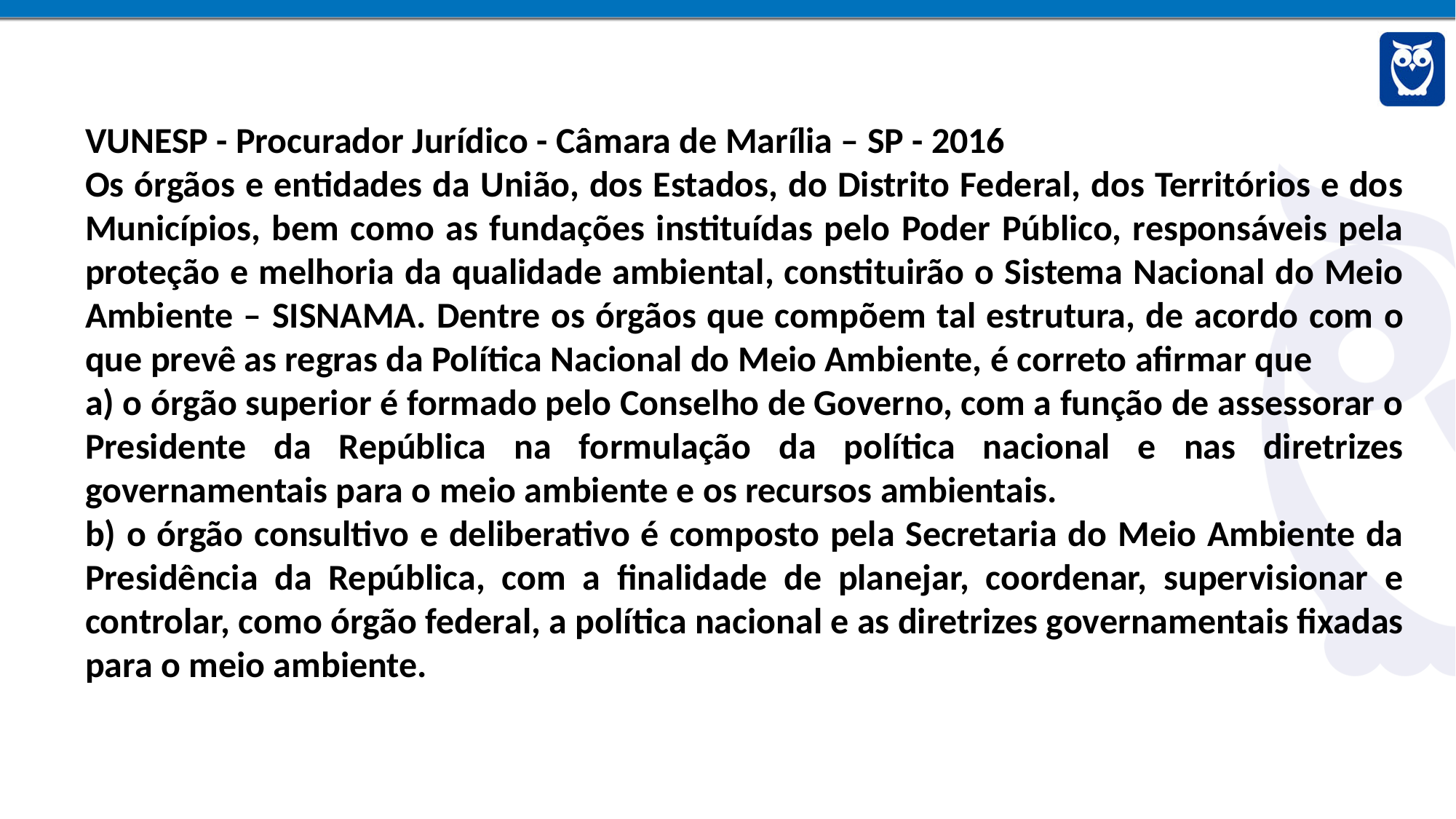

VUNESP - Procurador Jurídico - Câmara de Marília – SP - 2016
Os órgãos e entidades da União, dos Estados, do Distrito Federal, dos Territórios e dos Municípios, bem como as fundações instituídas pelo Poder Público, responsáveis pela proteção e melhoria da qualidade ambiental, constituirão o Sistema Nacional do Meio Ambiente – SISNAMA. Dentre os órgãos que compõem tal estrutura, de acordo com o que prevê as regras da Política Nacional do Meio Ambiente, é correto afirmar que
a) o órgão superior é formado pelo Conselho de Governo, com a função de assessorar o Presidente da República na formulação da política nacional e nas diretrizes governamentais para o meio ambiente e os recursos ambientais.
b) o órgão consultivo e deliberativo é composto pela Secretaria do Meio Ambiente da Presidência da República, com a finalidade de planejar, coordenar, supervisionar e controlar, como órgão federal, a política nacional e as diretrizes governamentais fixadas para o meio ambiente.